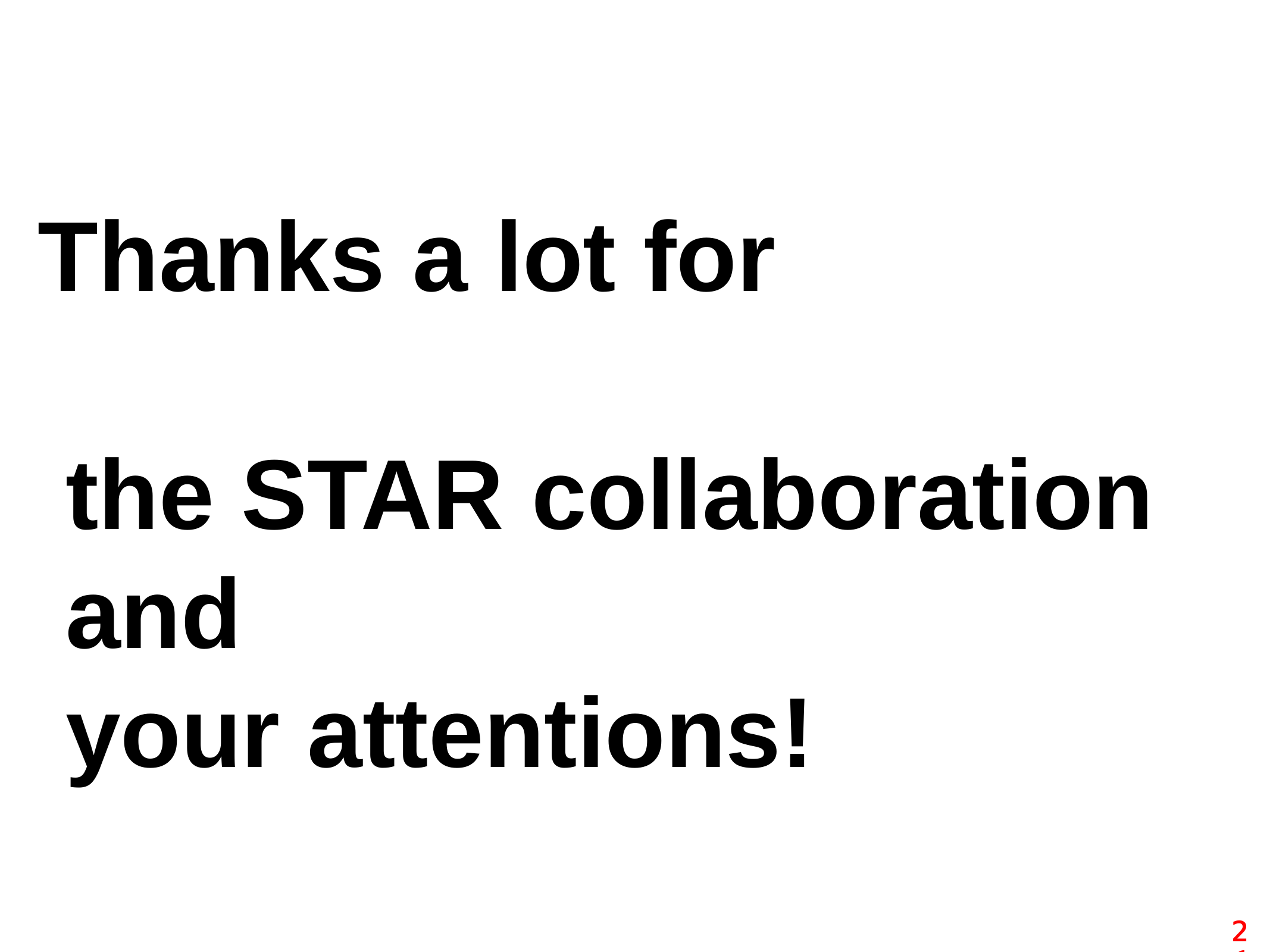

Thanks a lot for

 the STAR collaboration
 and
 your attentions!
26